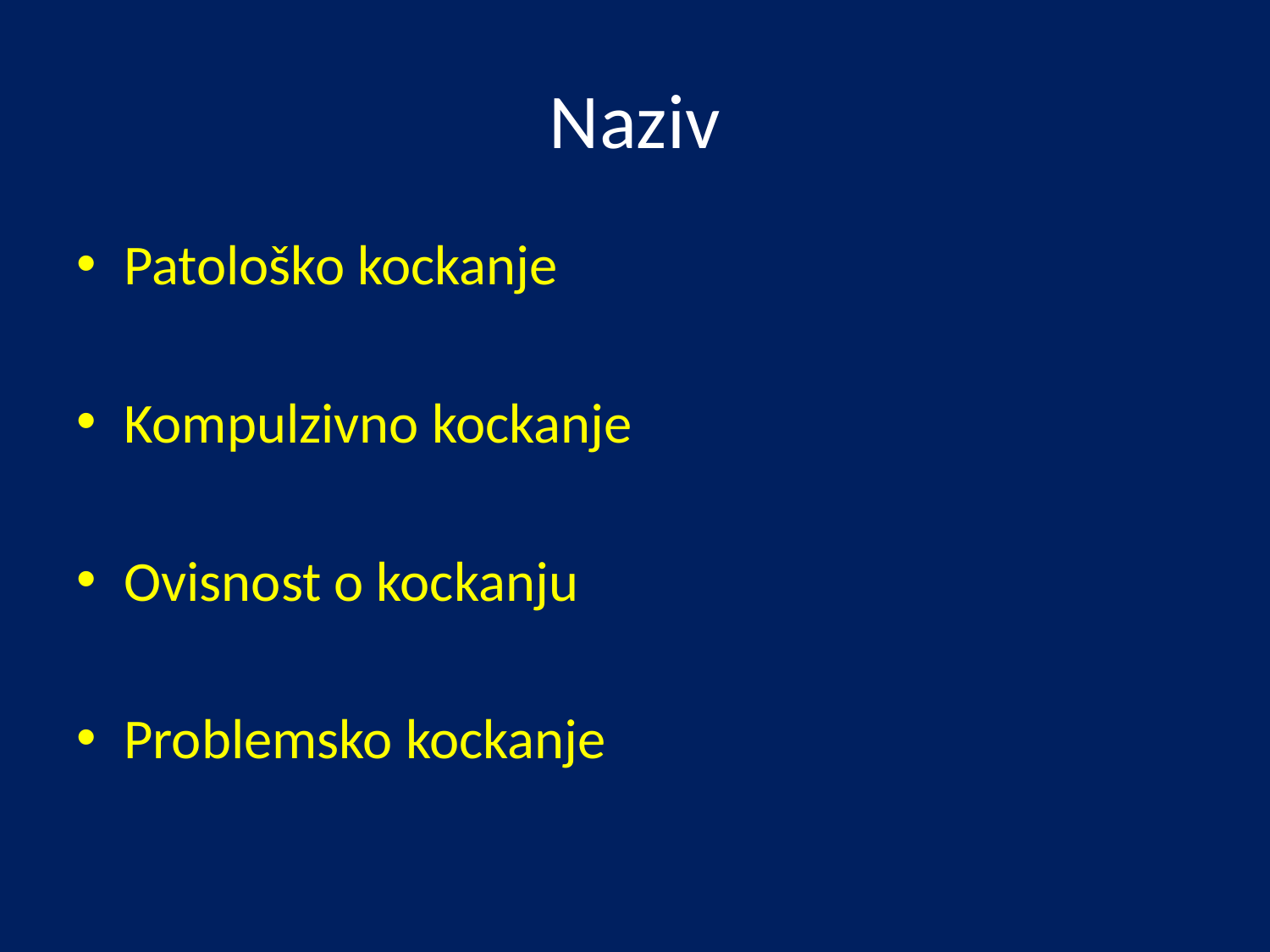

# Naziv
Patološko kockanje

Kompulzivno kockanje

Ovisnost o kockanju

Problemsko kockanje